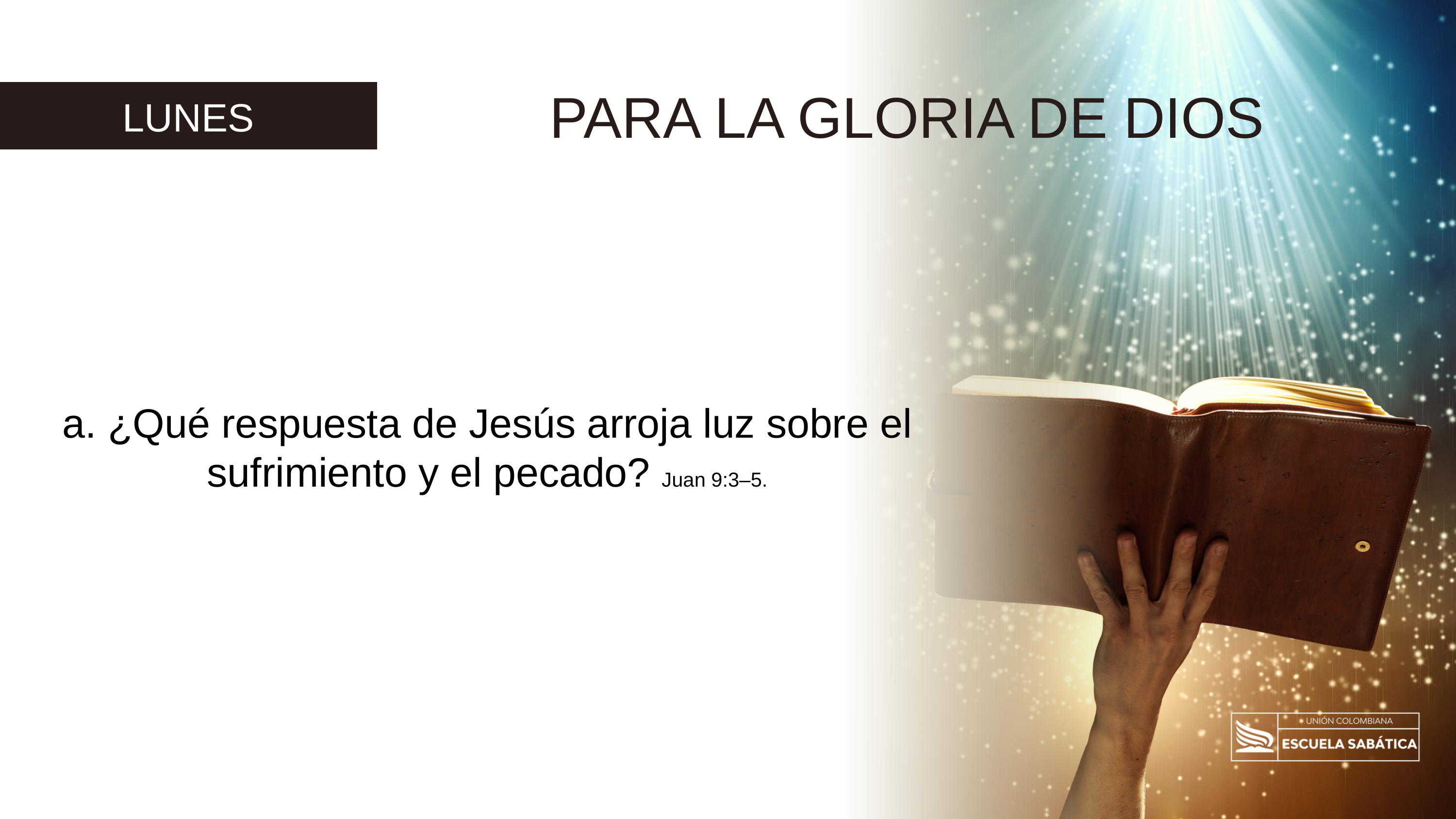

PARA LA GLORIA DE DIOS

LUNES
a. ¿Qué respuesta de Jesús arroja luz sobre el sufrimiento y el pecado? Juan 9:3–5.